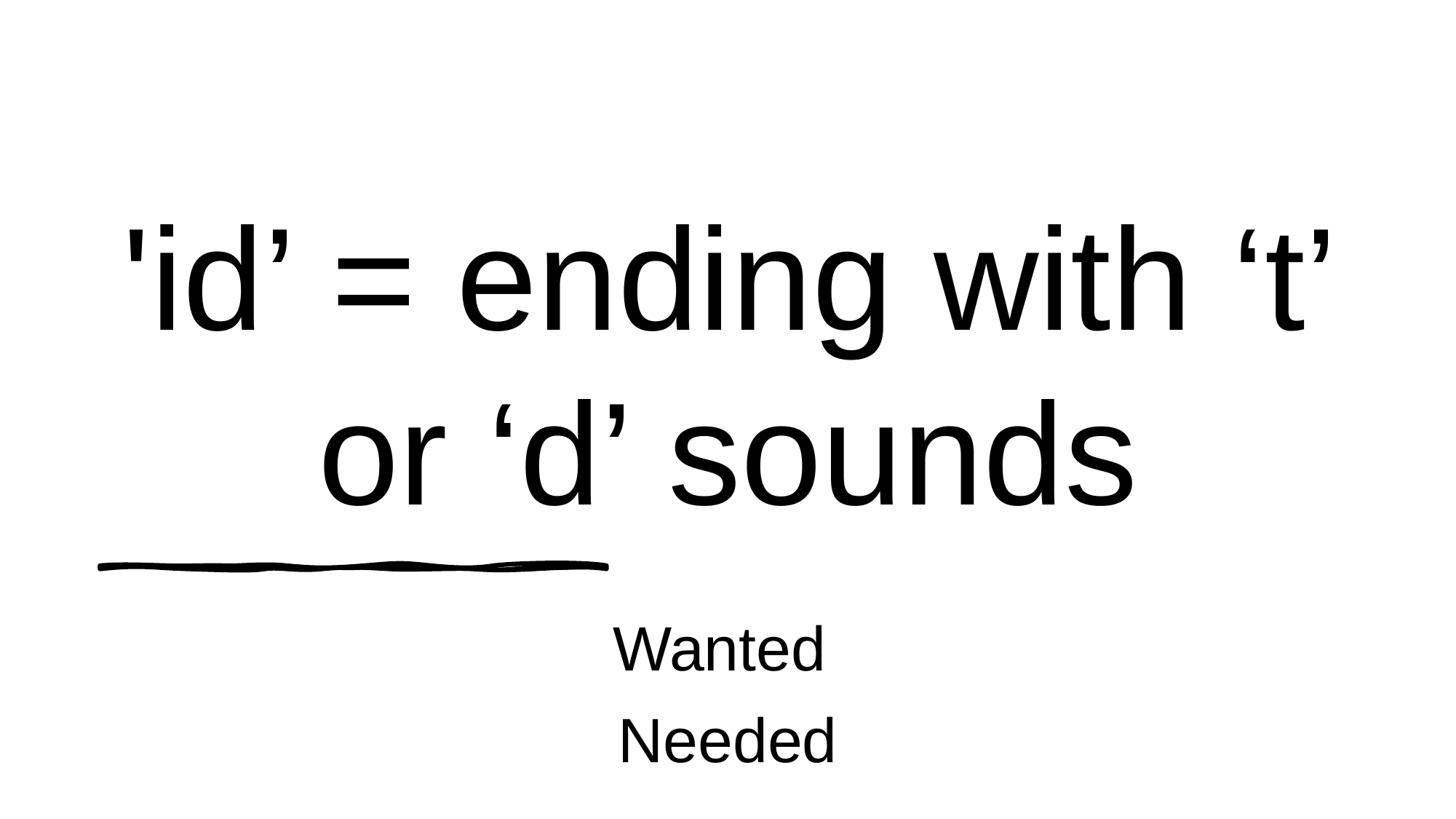

# 'id’ = ending with ‘t’ or ‘d’ sounds
Wanted
Needed